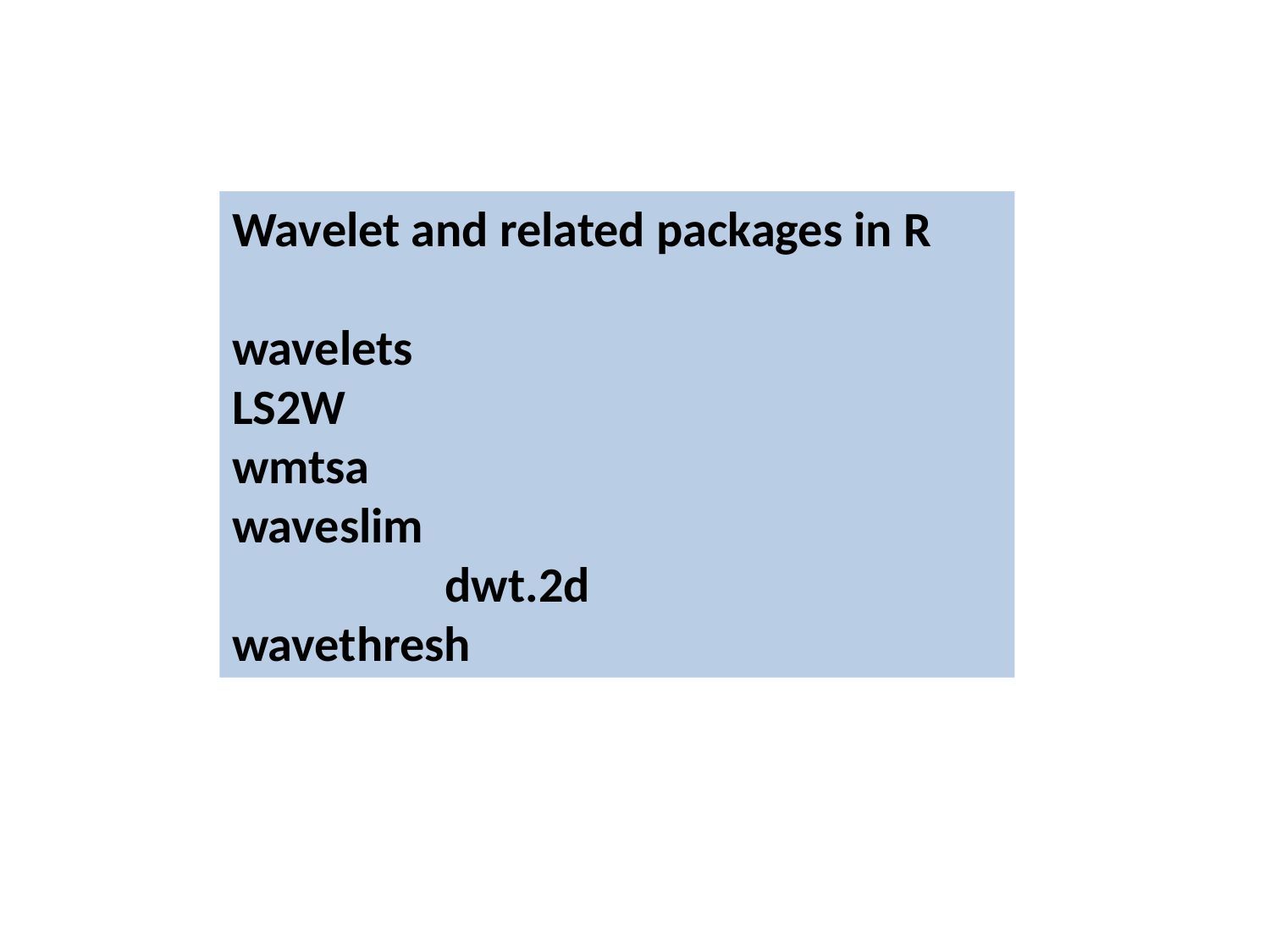

Wavelet and related packages in R

wavelets
LS2W
wmtsa
waveslim                                                                       dwt.2d
wavethresh